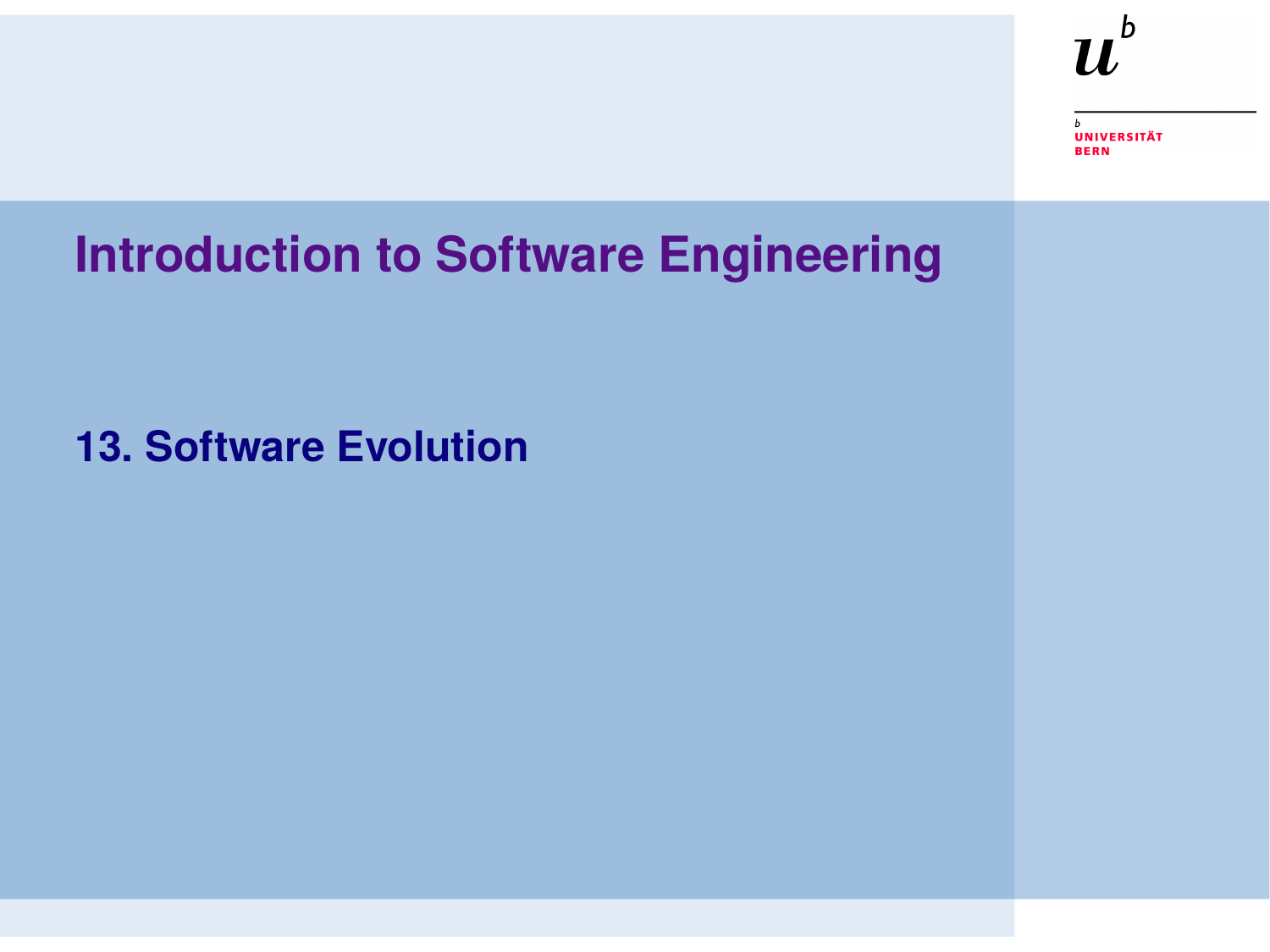

# Introduction to Software Engineering
13. Software Evolution